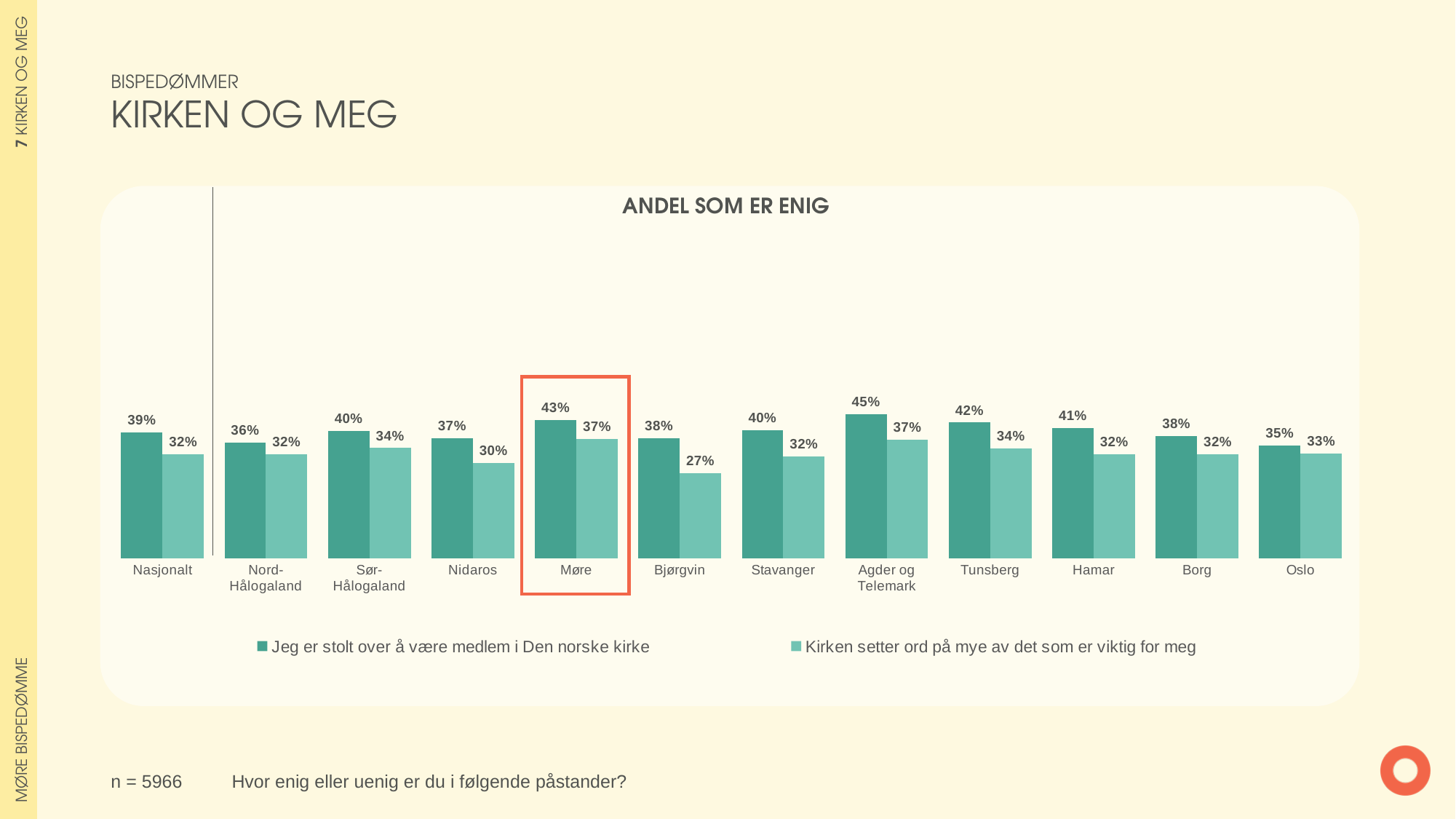

| 7 KIRKEN OG MEG |
| --- |
| MØRE BISPEDØMME |
BISPEDØMMER
KIRKEN OG MEG

### Chart

| Category | Jeg er stolt over å være medlem i Den norske kirke | Kirken setter ord på mye av det som er viktig for meg |
|---|---|---|
| Nasjonalt | 0.3931046437267 | 0.3243251378285 |
| Nord-Hålogaland | 0.3601984247124 | 0.3249589771202 |
| Sør-Hålogaland | 0.3963429319023 | 0.3440136020778 |
| Nidaros | 0.3748183943884 | 0.2968310290425 |
| Møre | 0.4306268853157 | 0.3712148235687 |
| Bjørgvin | 0.3752810314092 | 0.2655945666077 |
| Stavanger | 0.3989466335293 | 0.3185553796782 |
| Agder og Telemark | 0.4496780807448 | 0.3709239351972 |
| Tunsberg | 0.4233887263151 | 0.3419657318945 |
| Hamar | 0.4068478205827 | 0.3233515038485 |
| Borg | 0.3815896657469 | 0.3245533684249 |
| Oslo | 0.3521639589661 | 0.3274134784529 |
ANDEL SOM ER ENIG

n = 5966
Hvor enig eller uenig er du i følgende påstander?